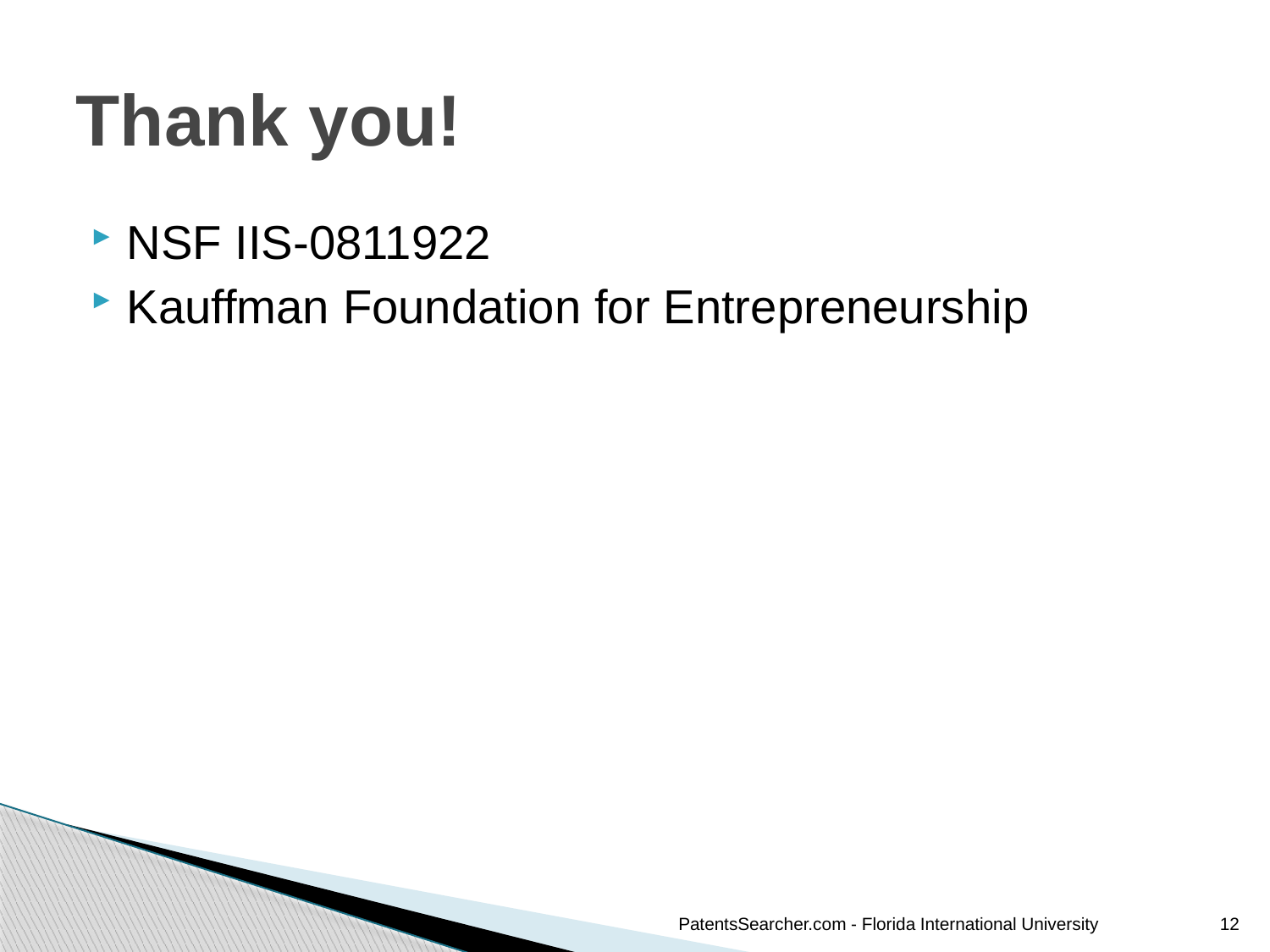

# Thank you!
NSF IIS-0811922
Kauffman Foundation for Entrepreneurship
PatentsSearcher.com - Florida International University
12